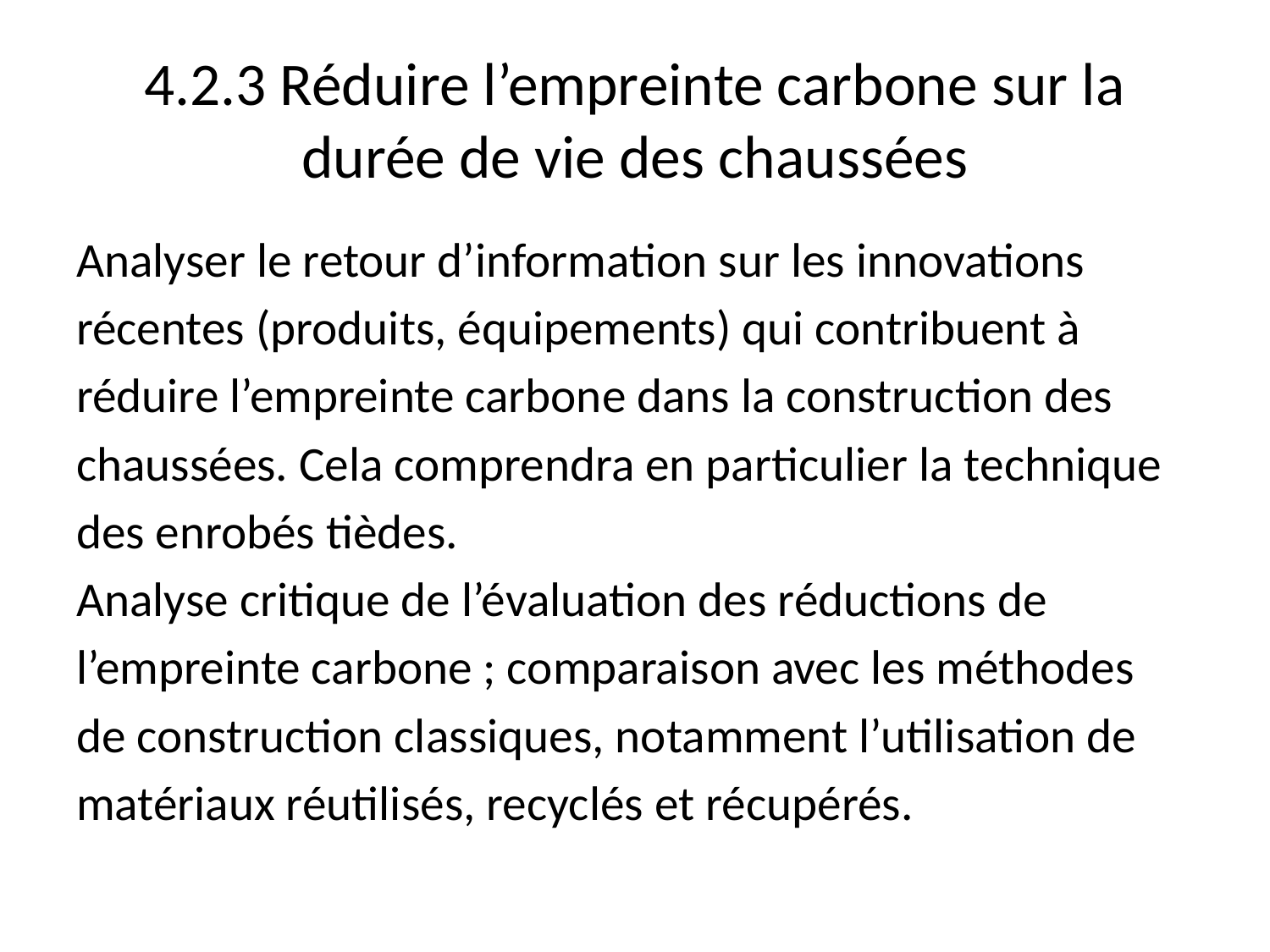

# 4.2.3 Réduire l’empreinte carbone sur la durée de vie des chaussées
Analyser le retour d’information sur les innovations
récentes (produits, équipements) qui contribuent à
réduire l’empreinte carbone dans la construction des
chaussées. Cela comprendra en particulier la technique
des enrobés tièdes.
Analyse critique de l’évaluation des réductions de
l’empreinte carbone ; comparaison avec les méthodes
de construction classiques, notamment l’utilisation de
matériaux réutilisés, recyclés et récupérés.